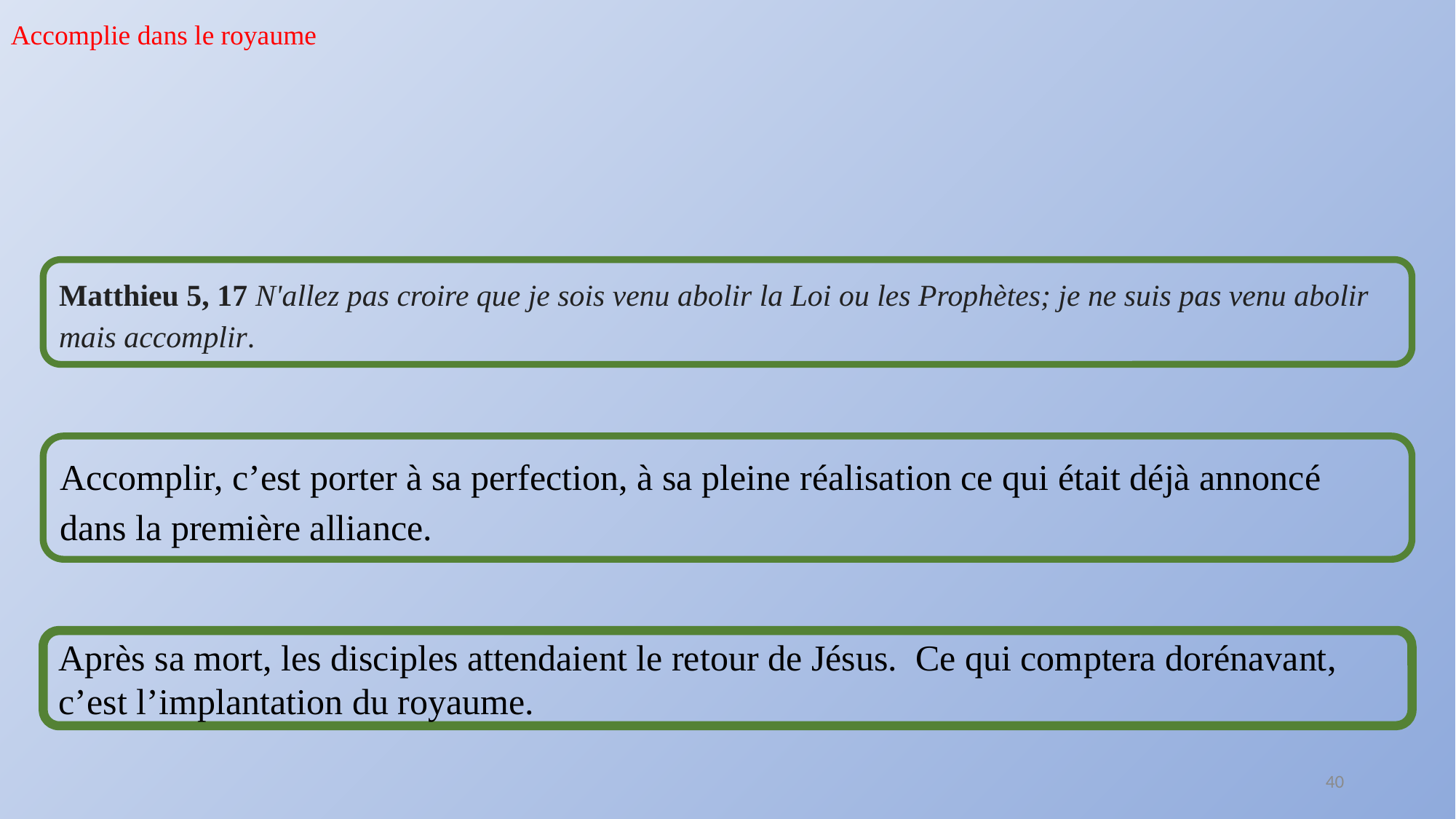

Accomplie dans le royaume
Matthieu 5, 17 N'allez pas croire que je sois venu abolir la Loi ou les Prophètes; je ne suis pas venu abolir mais accomplir.
Accomplir, c’est porter à sa perfection, à sa pleine réalisation ce qui était déjà annoncé dans la première alliance.
Après sa mort, les disciples attendaient le retour de Jésus.  Ce qui comptera dorénavant, c’est l’implantation du royaume.
40